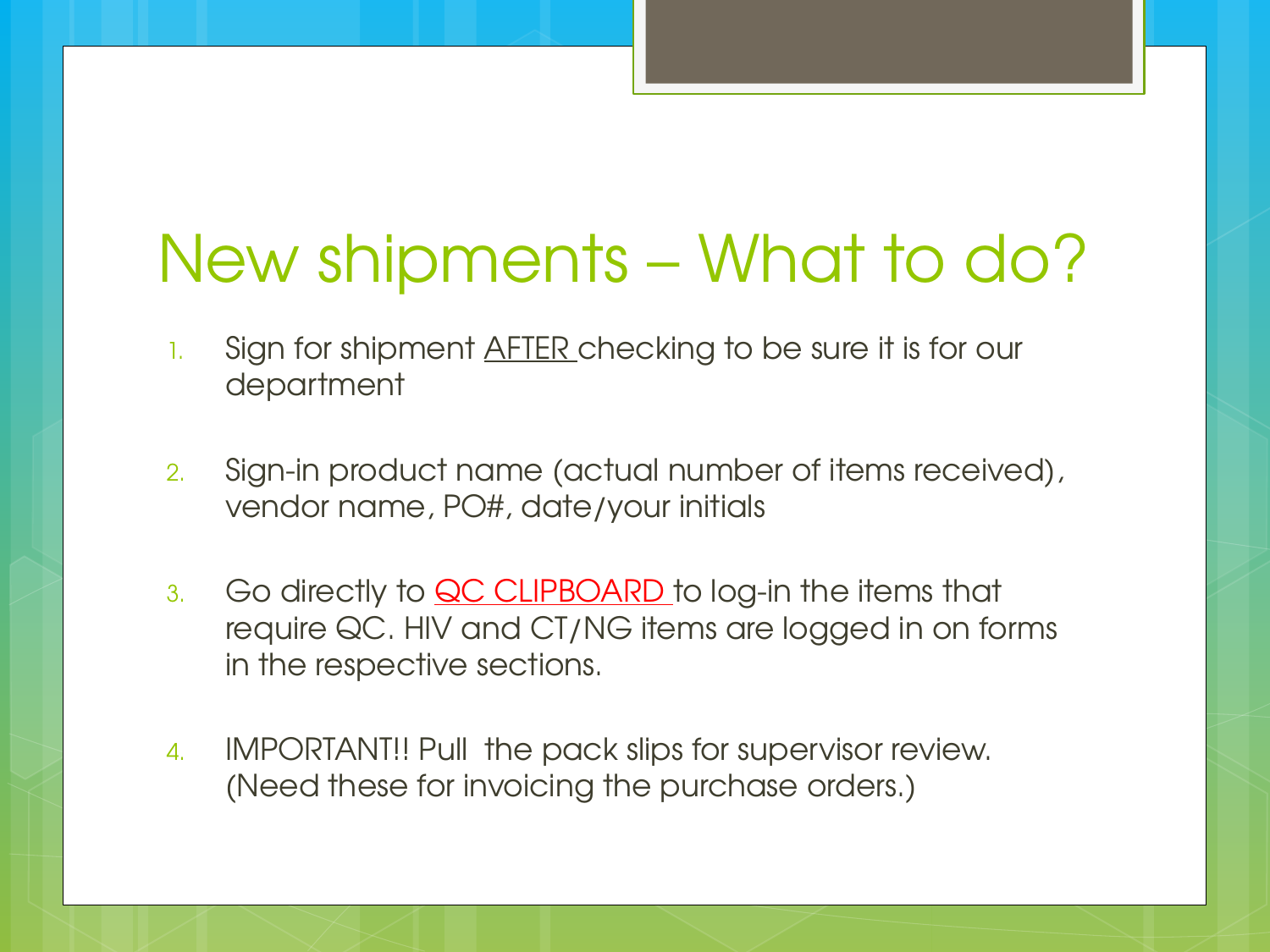

# New shipments – What to do?
Sign for shipment AFTER checking to be sure it is for our department

Sign-in product name (actual number of items received), vendor name, PO#, date/your initials

Go directly to QC CLIPBOARD to log-in the items that require QC. HIV and CT/NG items are logged in on forms in the respective sections.

IMPORTANT!! Pull  the pack slips for supervisor review. (Need these for invoicing the purchase orders.)